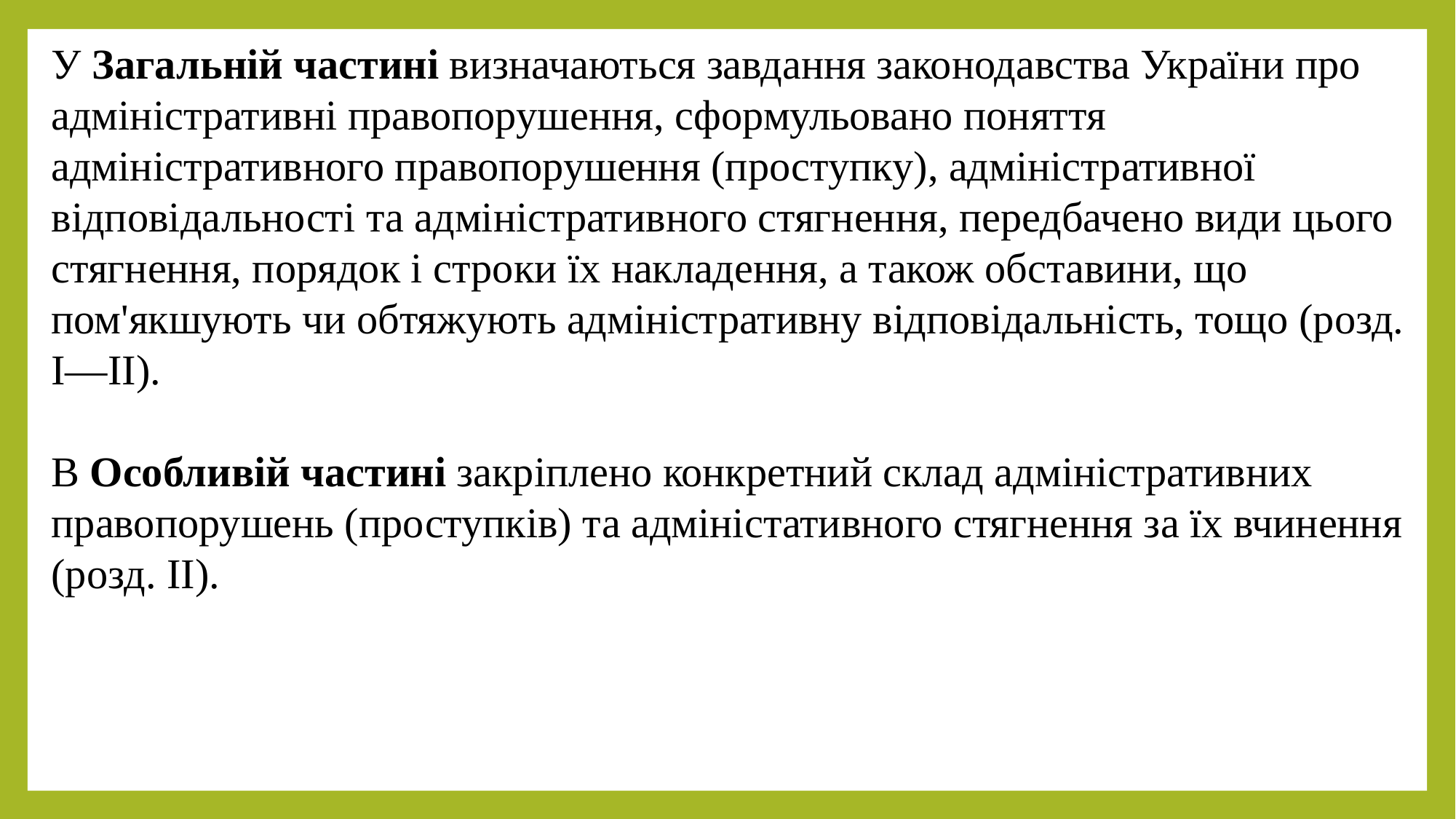

У Загальній частині визначаються завдання законодавства України про адміністративні правопорушення, сформульовано поняття адміністративного правопорушення (проступку), адміністративної відповідальності та адміністративного стягнення, передбачено види цього стягнення, порядок і строки їх накладення, а також обставини, що пом'якшують чи обтяжують адміністративну відповідальність, тощо (розд. І—II).

В Особливій частині закріплено конкретний склад адміністративних правопорушень (проступків) та адміністативного стягнення за їх вчинення (розд. II).